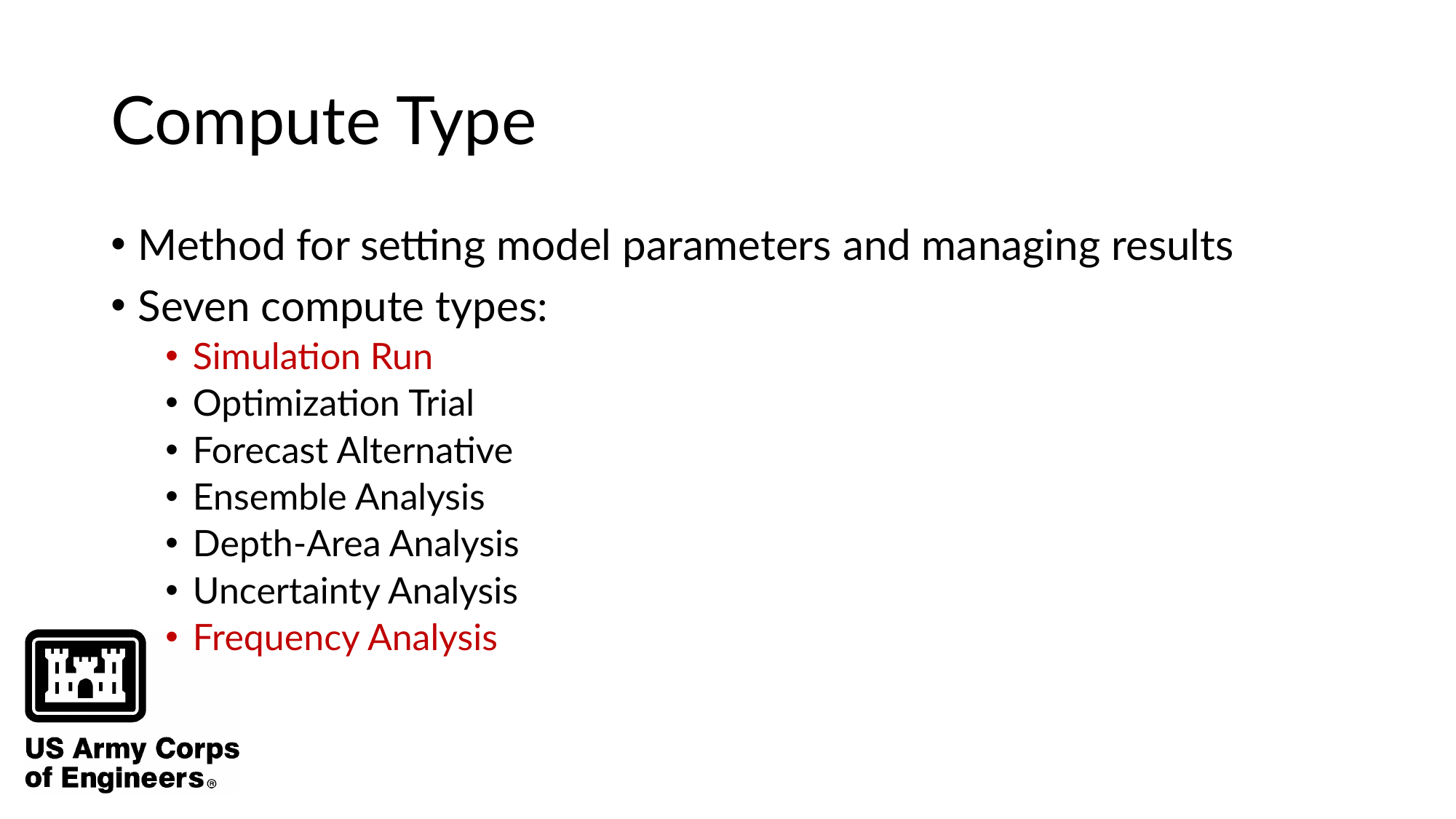

# Compute Type
Method for setting model parameters and managing results
Seven compute types:
Simulation Run
Optimization Trial
Forecast Alternative
Ensemble Analysis
Depth-Area Analysis
Uncertainty Analysis
Frequency Analysis